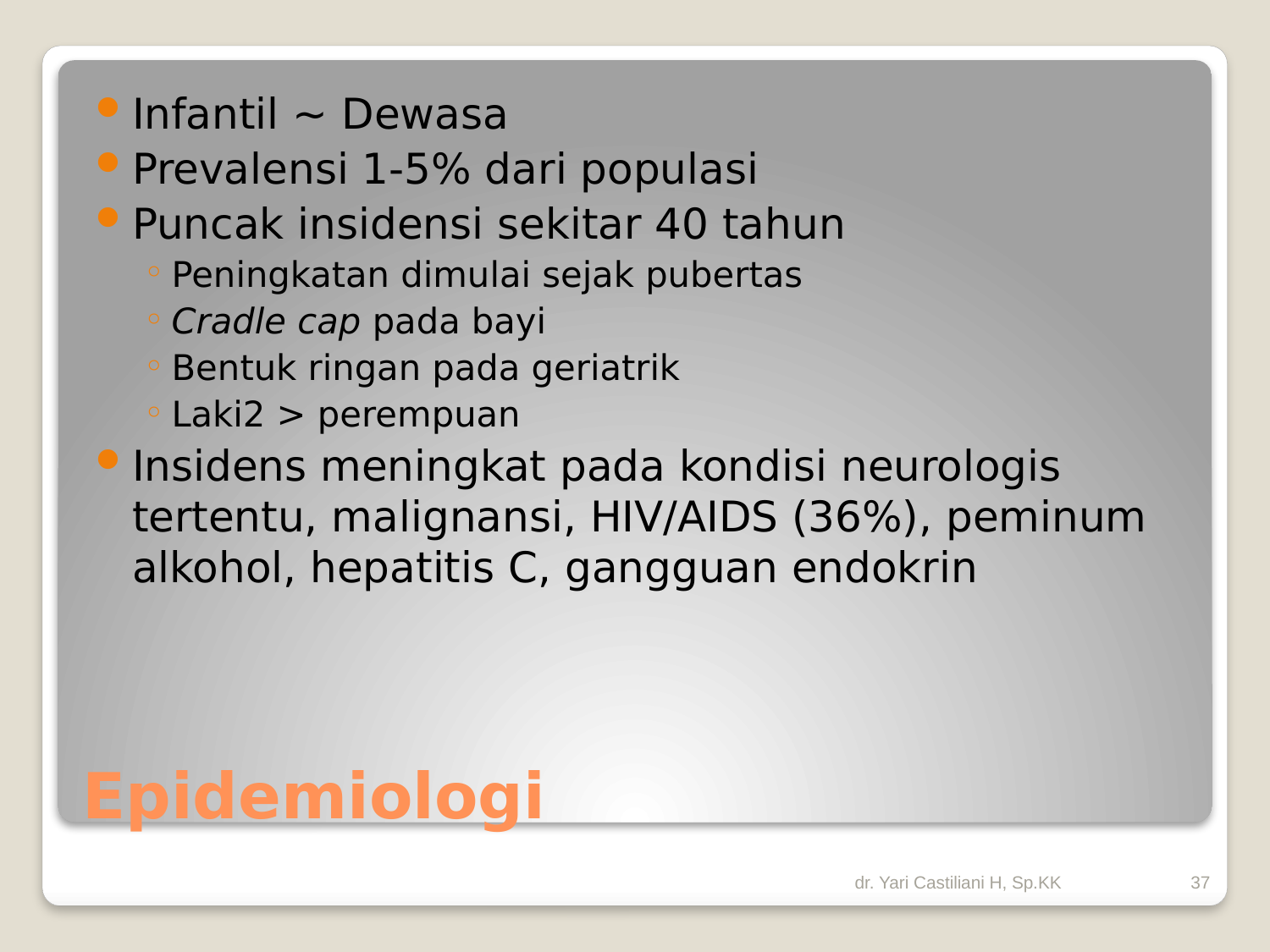

Infantil ~ Dewasa
Prevalensi 1-5% dari populasi
Puncak insidensi sekitar 40 tahun
Peningkatan dimulai sejak pubertas
Cradle cap pada bayi
Bentuk ringan pada geriatrik
Laki2 > perempuan
Insidens meningkat pada kondisi neurologis tertentu, malignansi, HIV/AIDS (36%), peminum alkohol, hepatitis C, gangguan endokrin
# Epidemiologi
dr. Yari Castiliani H, Sp.KK
37